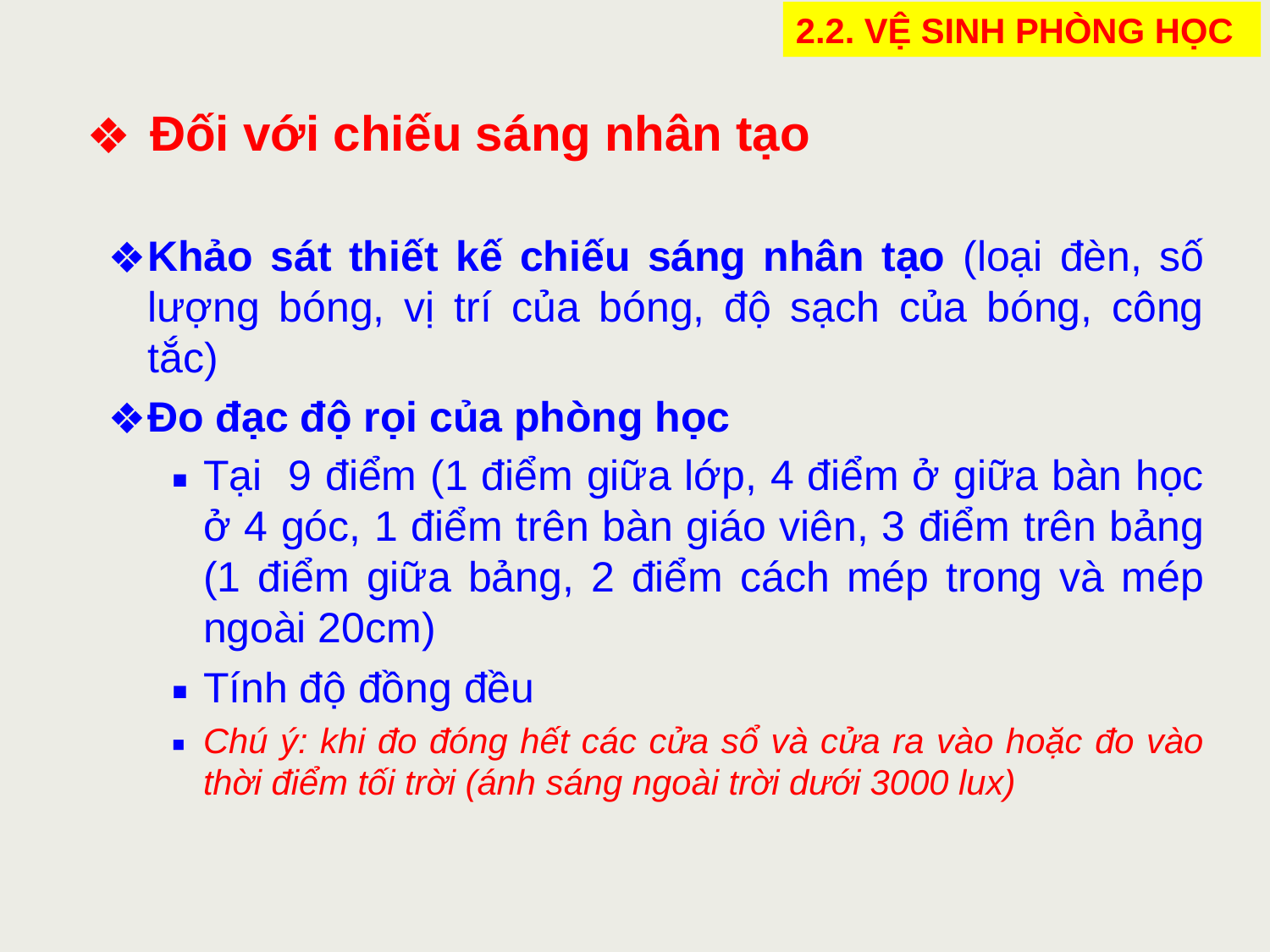

2.2. VỆ SINH PHÒNG HỌC
Đối với chiếu sáng nhân tạo
Khảo sát thiết kế chiếu sáng nhân tạo (loại đèn, số lượng bóng, vị trí của bóng, độ sạch của bóng, công tắc)
Đo đạc độ rọi của phòng học
Tại  9 điểm (1 điểm giữa lớp, 4 điểm ở giữa bàn học ở 4 góc, 1 điểm trên bàn giáo viên, 3 điểm trên bảng (1 điểm giữa bảng, 2 điểm cách mép trong và mép ngoài 20cm)
Tính độ đồng đều
Chú ý: khi đo đóng hết các cửa sổ và cửa ra vào hoặc đo vào thời điểm tối trời (ánh sáng ngoài trời dưới 3000 lux)